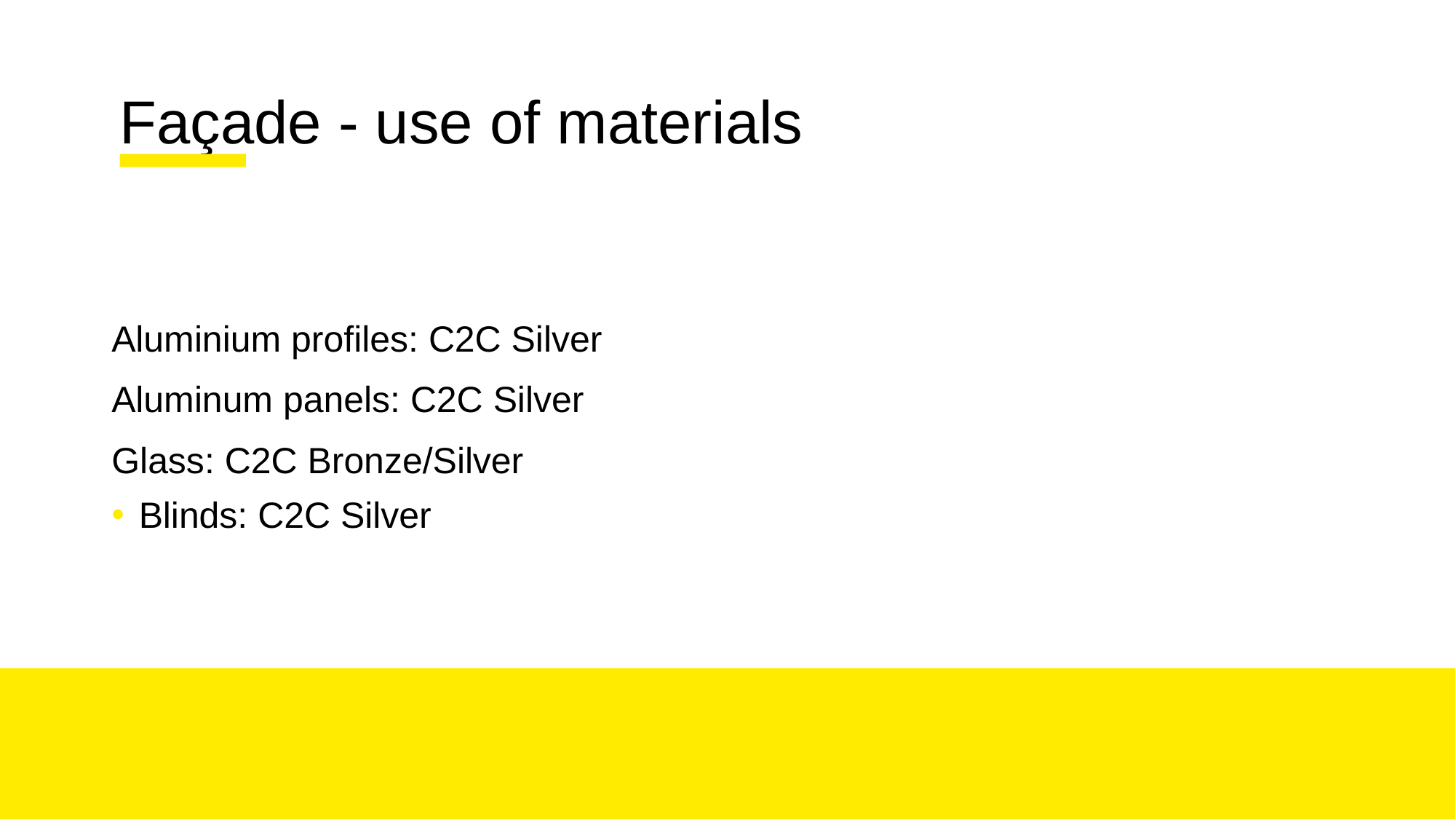

# Façade - use of materials

Aluminium profiles: C2C Silver
Aluminum panels: C2C Silver
Glass: C2C Bronze/Silver
Blinds: C2C Silver